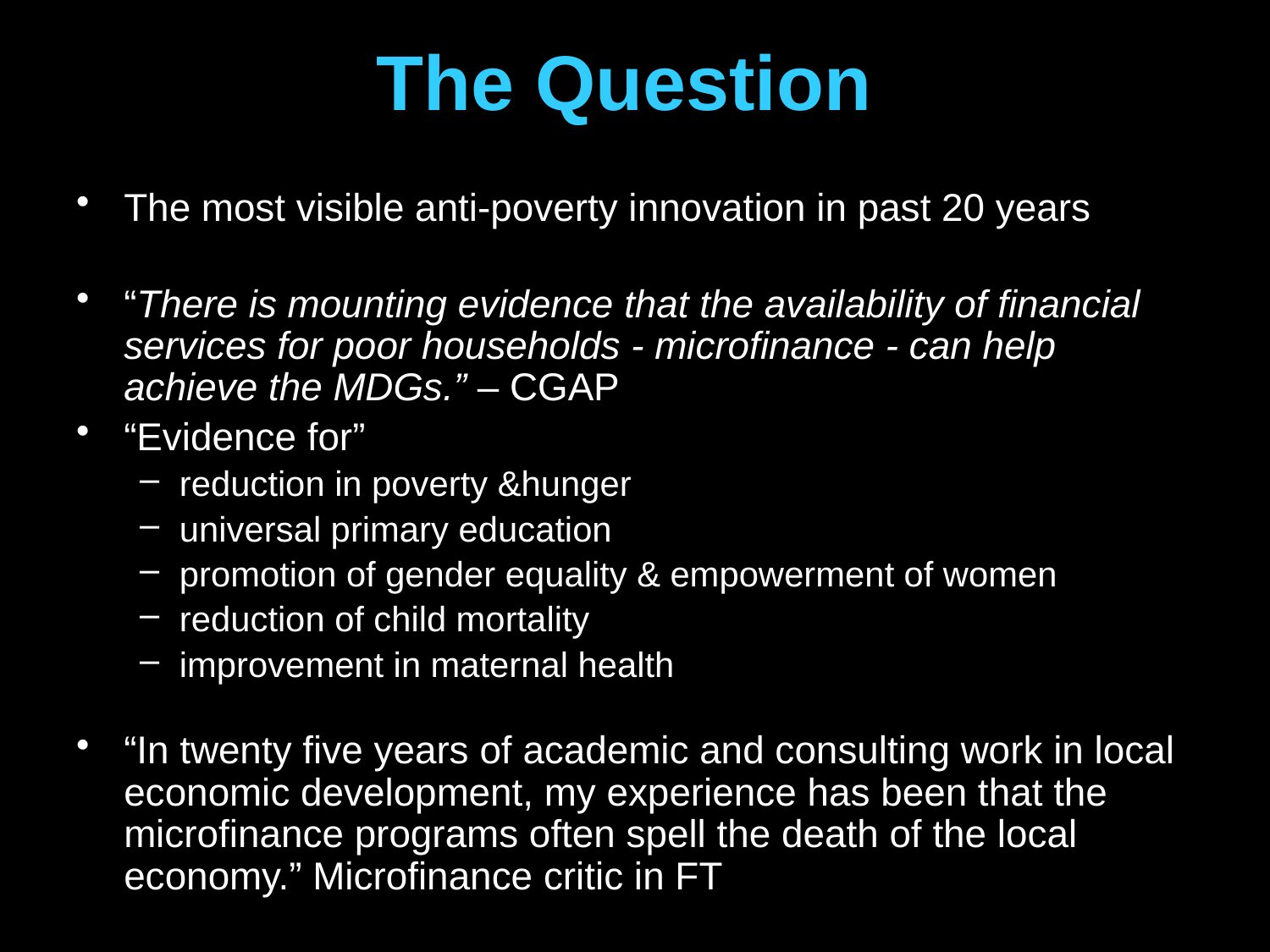

# The Question
The most visible anti-poverty innovation in past 20 years
“There is mounting evidence that the availability of financial services for poor households - microfinance - can help achieve the MDGs.” – CGAP
“Evidence for”
reduction in poverty &hunger
universal primary education
promotion of gender equality & empowerment of women
reduction of child mortality
improvement in maternal health
“In twenty five years of academic and consulting work in local economic development, my experience has been that the microfinance programs often spell the death of the local economy.” Microfinance critic in FT